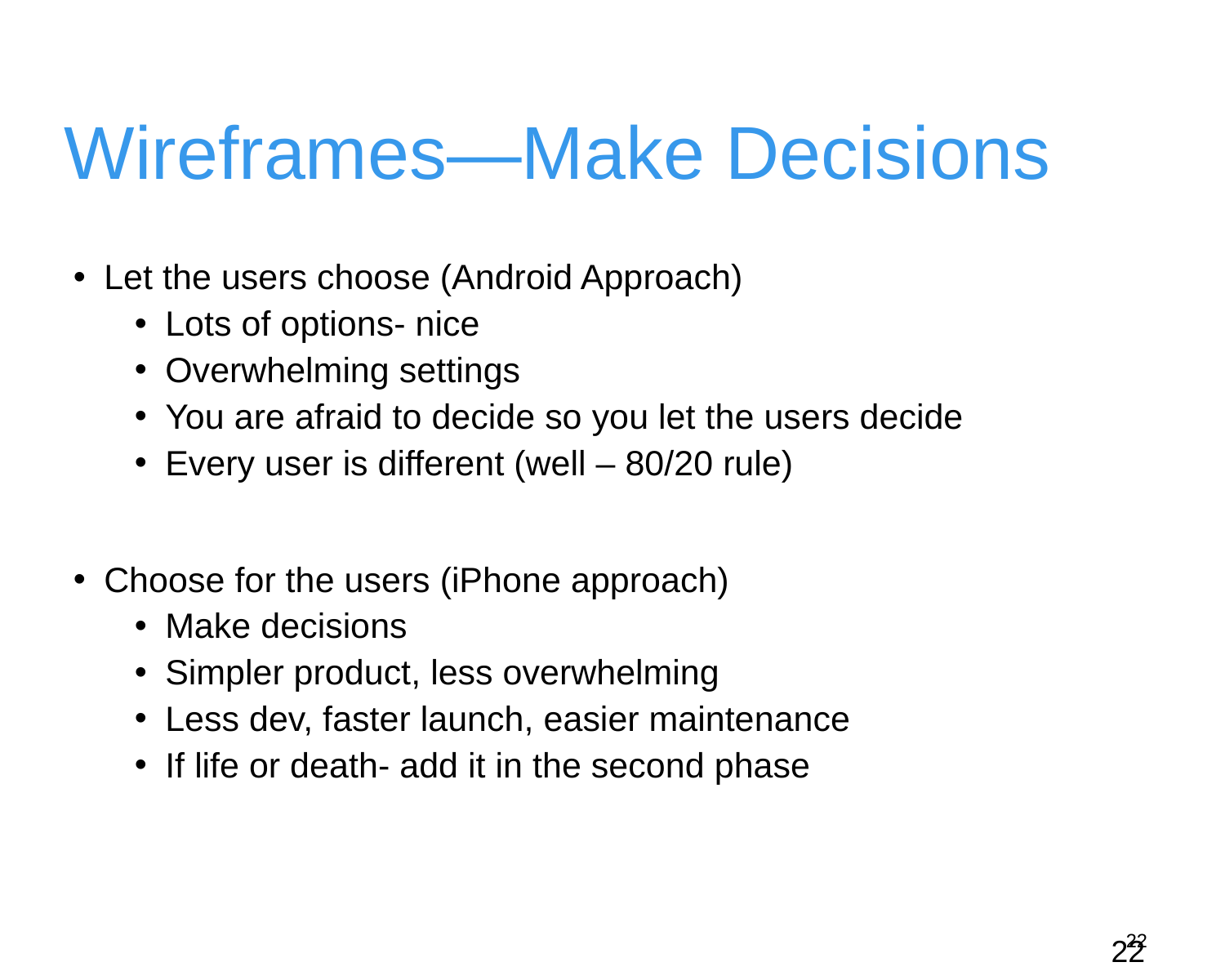

# Wireframes—Make Decisions
Let the users choose (Android Approach)
Lots of options- nice
Overwhelming settings
You are afraid to decide so you let the users decide
Every user is different (well – 80/20 rule)

Choose for the users (iPhone approach)
Make decisions
Simpler product, less overwhelming
Less dev, faster launch, easier maintenance
If life or death- add it in the second phase
22